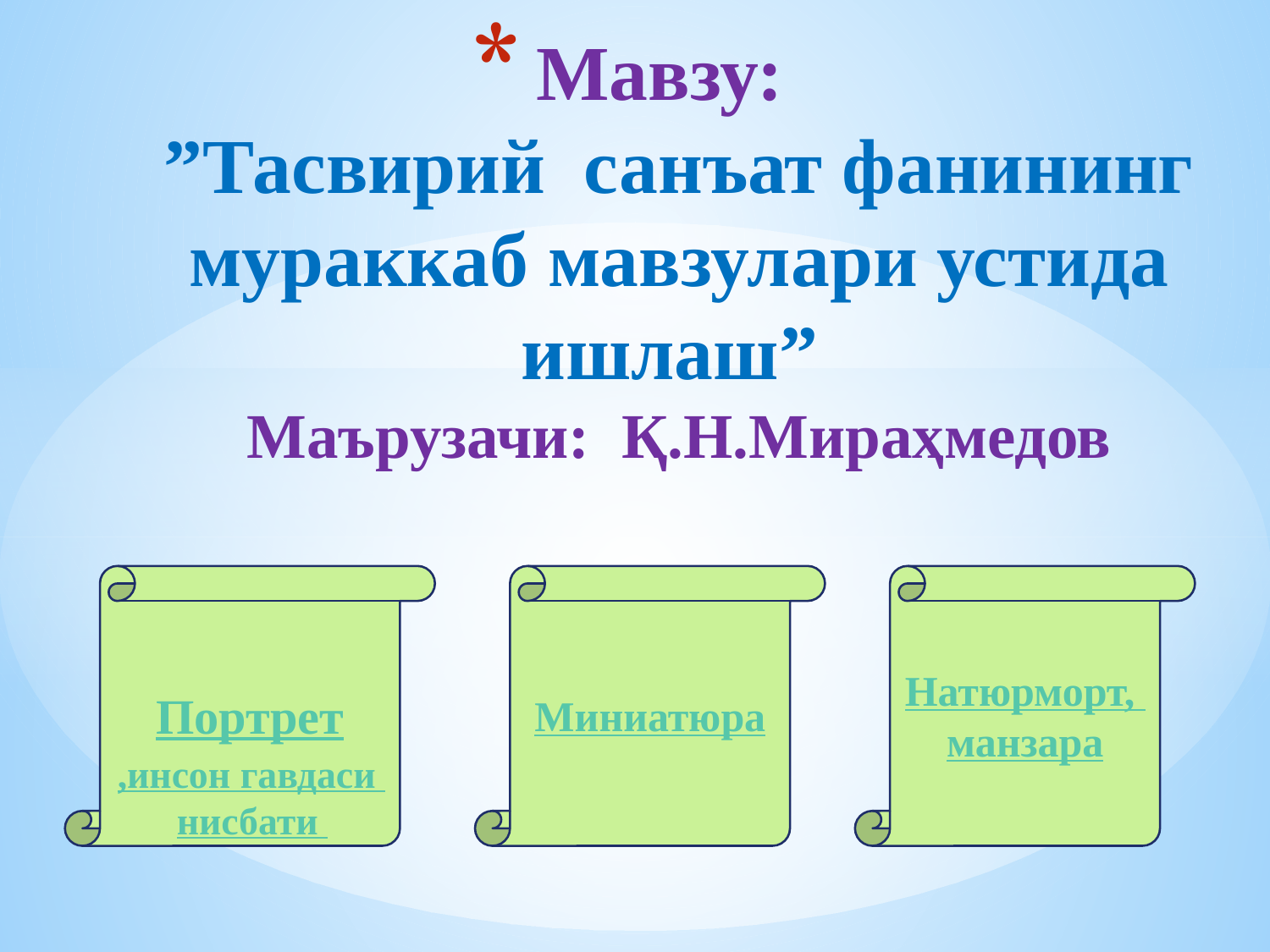

# Мавзу: ”Тасвирий  санъат фанининг мураккаб мавзулари устида ишлаш” Маърузачи:  Қ.Н.Мираҳмедов
Портрет
Миниатюра
Натюрморт, манзара

,инсон гавдаси
нисбати